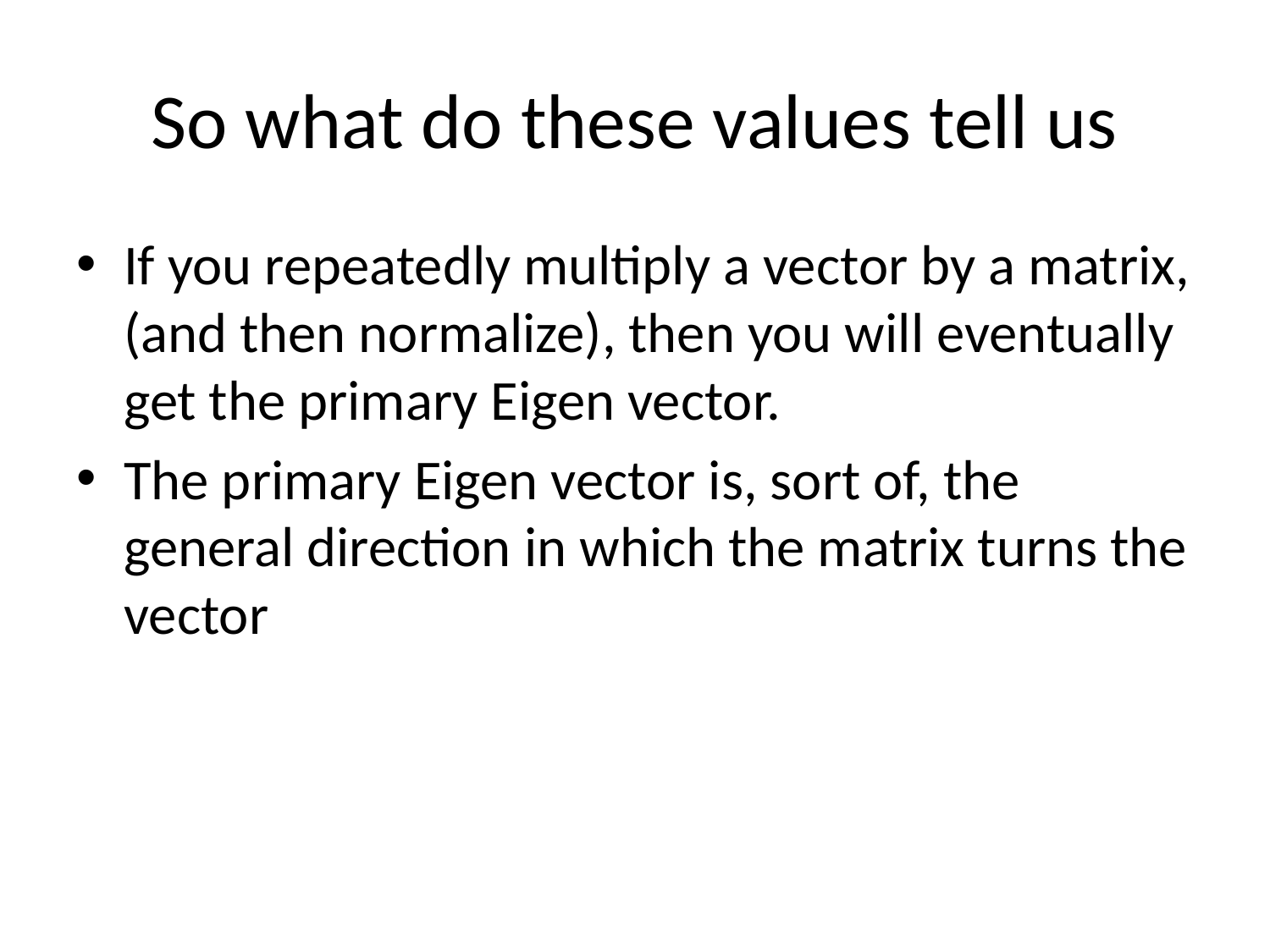

# So what do these values tell us
If you repeatedly multiply a vector by a matrix, (and then normalize), then you will eventually get the primary Eigen vector.
The primary Eigen vector is, sort of, the general direction in which the matrix turns the vector